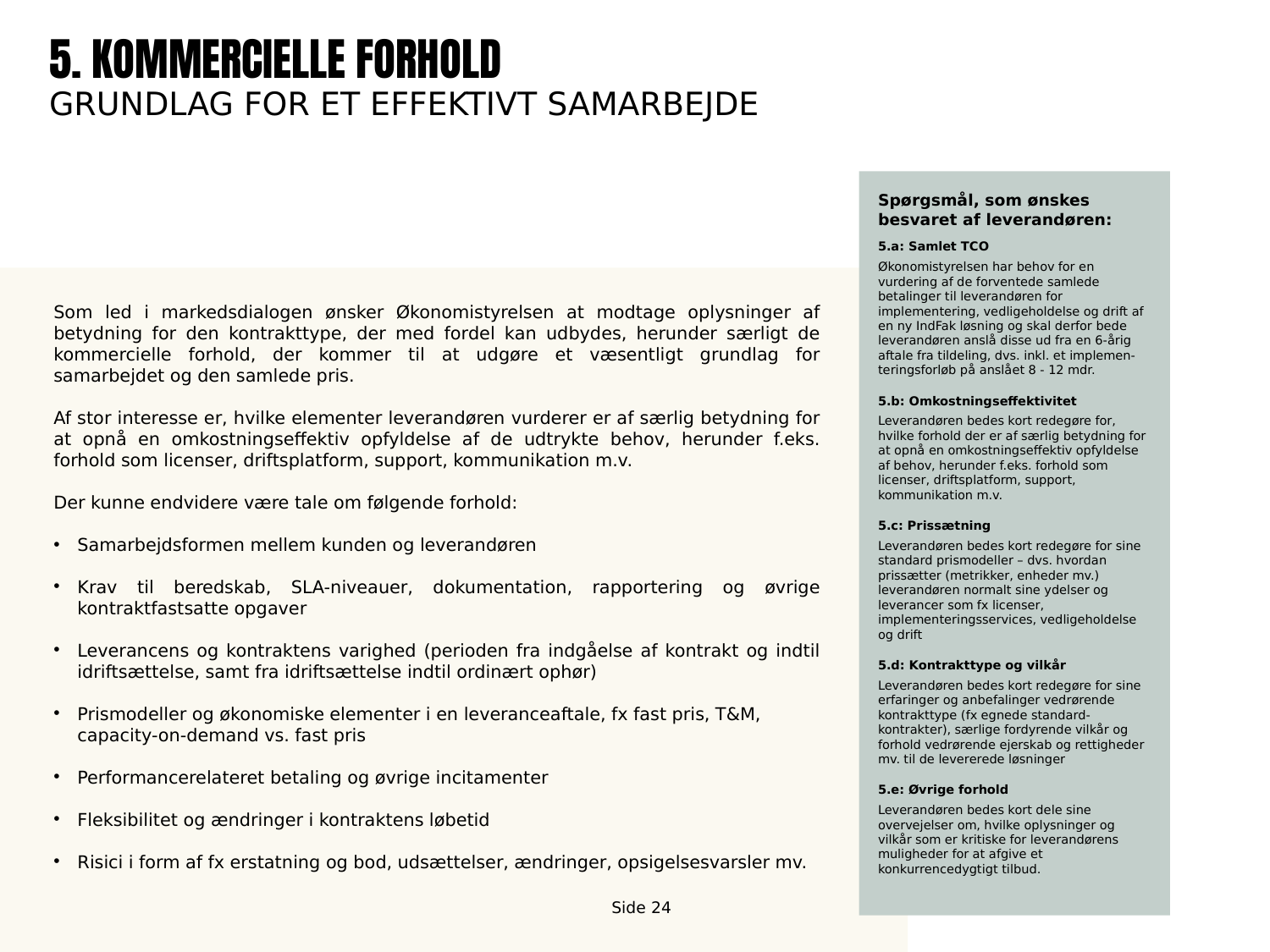

# 5. Kommercielle forhold GRUNDLAG FOR ET EFFEKTIVT SAMARBEJDE
Spørgsmål, som ønskes besvaret af leverandøren:
5.a: Samlet TCO
Økonomistyrelsen har behov for en vurdering af de forventede samlede betalinger til leverandøren for implementering, vedligeholdelse og drift af en ny IndFak løsning og skal derfor bede leverandøren anslå disse ud fra en 6-årig aftale fra tildeling, dvs. inkl. et implemen-teringsforløb på anslået 8 - 12 mdr.
5.b: Omkostningseffektivitet
Leverandøren bedes kort redegøre for, hvilke forhold der er af særlig betydning for at opnå en omkostningseffektiv opfyldelse af behov, herunder f.eks. forhold som licenser, driftsplatform, support, kommunikation m.v.
5.c: Prissætning
Leverandøren bedes kort redegøre for sine standard prismodeller – dvs. hvordan prissætter (metrikker, enheder mv.)  leverandøren normalt sine ydelser og leverancer som fx licenser, implementeringsservices, vedligeholdelse og drift
5.d: Kontrakttype og vilkår
Leverandøren bedes kort redegøre for sine erfaringer og anbefalinger vedrørende kontrakttype (fx egnede standard-kontrakter), særlige fordyrende vilkår og forhold vedrørende ejerskab og rettigheder mv. til de levererede løsninger
5.e: Øvrige forhold
Leverandøren bedes kort dele sine overvejelser om, hvilke oplysninger og vilkår som er kritiske for leverandørens muligheder for at afgive et konkurrencedygtigt tilbud.

Som led i markedsdialogen ønsker Økonomistyrelsen at modtage oplysninger af betydning for den kontrakttype, der med fordel kan udbydes, herunder særligt de kommercielle forhold, der kommer til at udgøre et væsentligt grundlag for samarbejdet og den samlede pris.

Af stor interesse er, hvilke elementer leverandøren vurderer er af særlig betydning for at opnå en omkostningseffektiv opfyldelse af de udtrykte behov, herunder f.eks. forhold som licenser, driftsplatform, support, kommunikation m.v.

Der kunne endvidere være tale om følgende forhold:

Samarbejdsformen mellem kunden og leverandøren

Krav til beredskab, SLA-niveauer, dokumentation, rapportering og øvrige kontraktfastsatte opgaver

Leverancens og kontraktens varighed (perioden fra indgåelse af kontrakt og indtil idriftsættelse, samt fra idriftsættelse indtil ordinært ophør)

Prismodeller og økonomiske elementer i en leveranceaftale, fx fast pris, T&M, capacity-on-demand vs. fast pris
Performancerelateret betaling og øvrige incitamenter

Fleksibilitet og ændringer i kontraktens løbetid

Risici i form af fx erstatning og bod, udsættelser, ændringer, opsigelsesvarsler mv.
Side 24